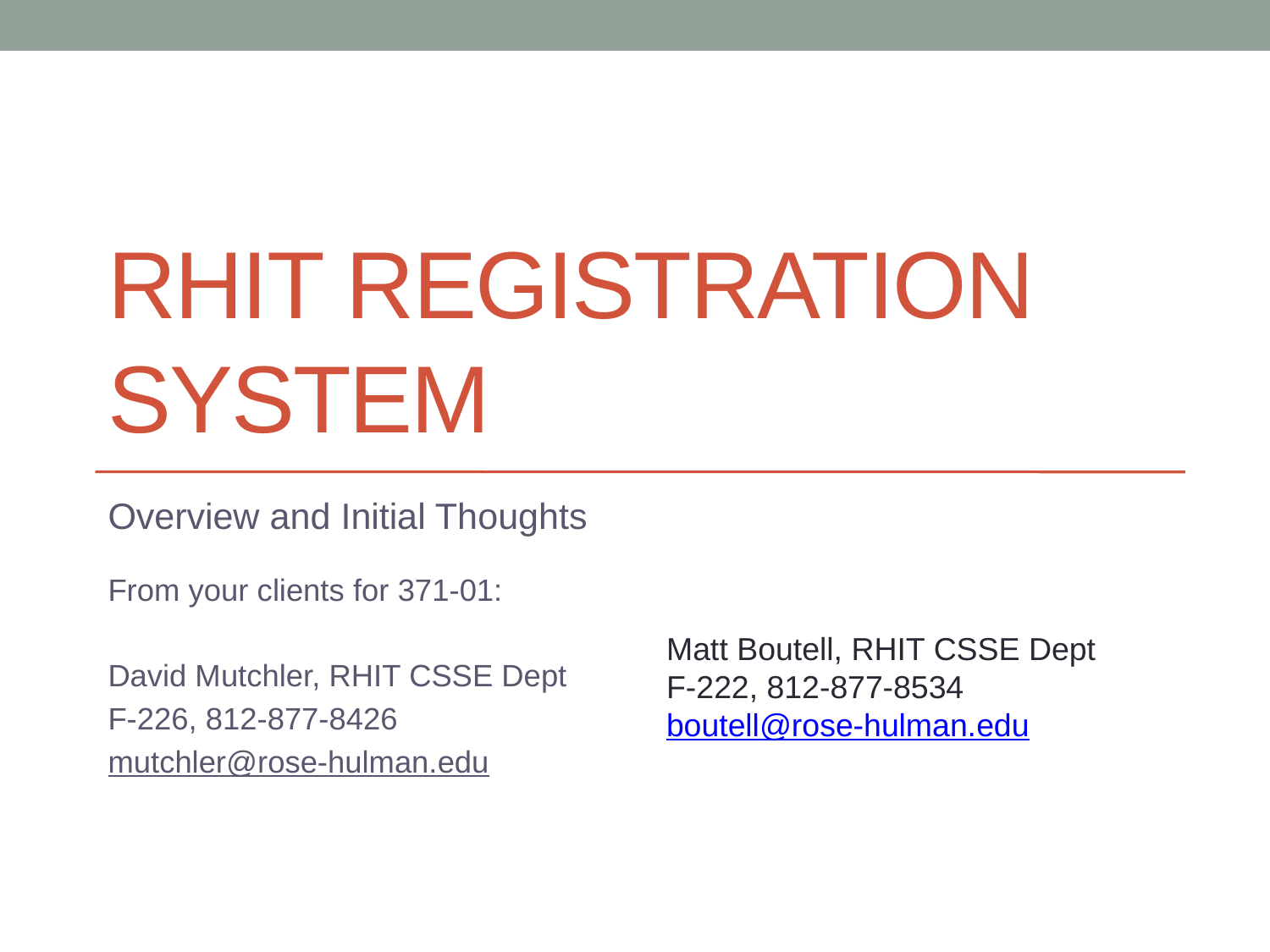

# RHIT Registration System
Overview and Initial Thoughts

From your clients for 371-01:

David Mutchler, RHIT CSSE Dept
F-226, 812-877-8426
mutchler@rose-hulman.edu

Matt Boutell, RHIT CSSE Dept
F-222, 812-877-8534
boutell@rose-hulman.edu